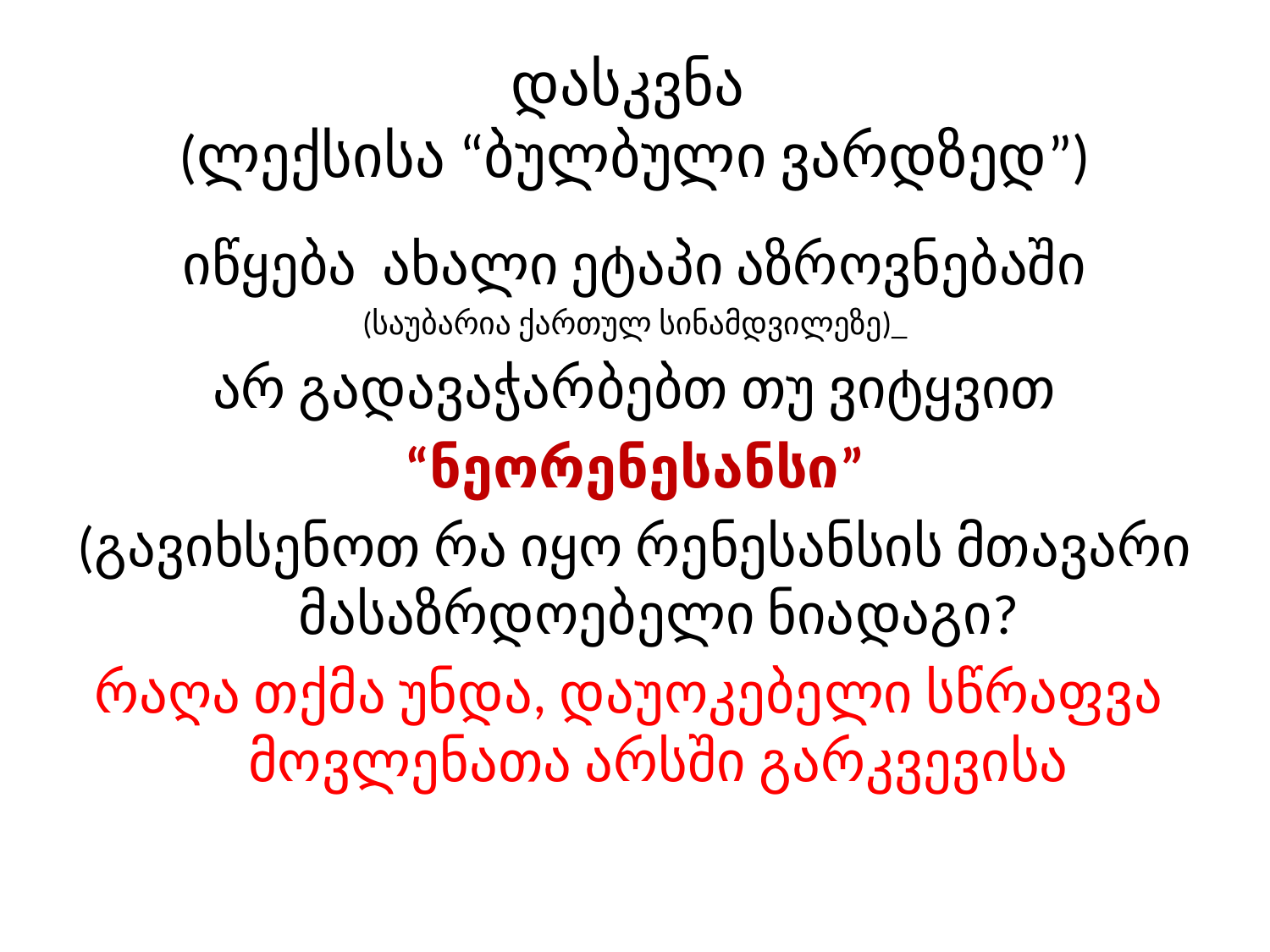

# დასკვნა (ლექსისა “ბულბული ვარდზედ”)
იწყება  ახალი ეტაპი აზროვნებაში
(საუბარია ქართულ სინამდვილეზე)_
 არ გადავაჭარბებთ თუ ვიტყვით
“ნეორენესანსი”
(გავიხსენოთ რა იყო რენესანსის მთავარი მასაზრდოებელი ნიადაგი?
რაღა თქმა უნდა, დაუოკებელი სწრაფვა  მოვლენათა არსში გარკვევისა